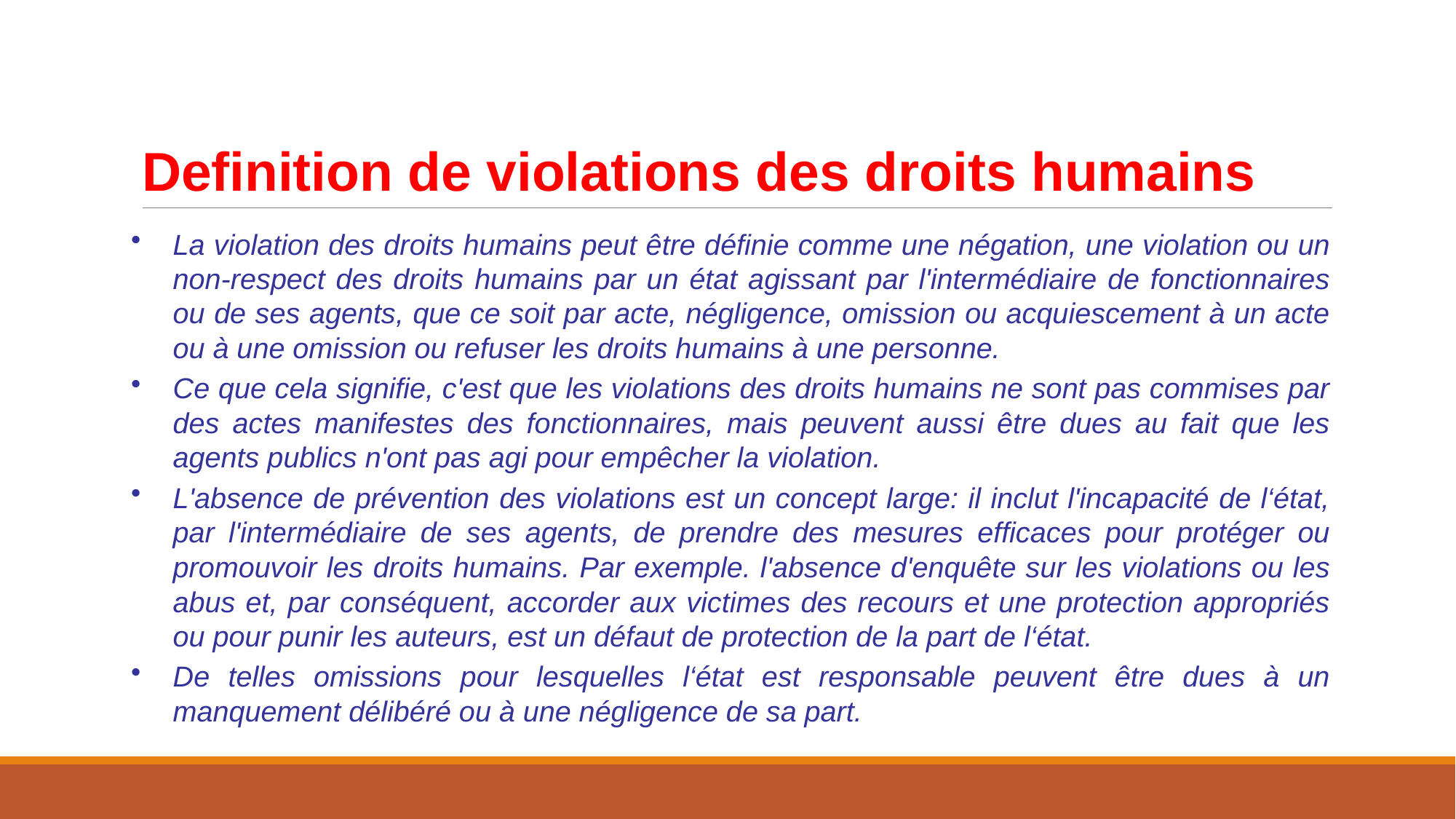

# Definition de violations des droits humains
La violation des droits humains peut être définie comme une négation, une violation ou un non-respect des droits humains par un état agissant par l'intermédiaire de fonctionnaires ou de ses agents, que ce soit par acte, négligence, omission ou acquiescement à un acte ou à une omission ou refuser les droits humains à une personne.
Ce que cela signifie, c'est que les violations des droits humains ne sont pas commises par des actes manifestes des fonctionnaires, mais peuvent aussi être dues au fait que les agents publics n'ont pas agi pour empêcher la violation.
L'absence de prévention des violations est un concept large: il inclut l'incapacité de l‘état, par l'intermédiaire de ses agents, de prendre des mesures efficaces pour protéger ou promouvoir les droits humains. Par exemple. l'absence d'enquête sur les violations ou les abus et, par conséquent, accorder aux victimes des recours et une protection appropriés ou pour punir les auteurs, est un défaut de protection de la part de l‘état.
De telles omissions pour lesquelles l‘état est responsable peuvent être dues à un manquement délibéré ou à une négligence de sa part.